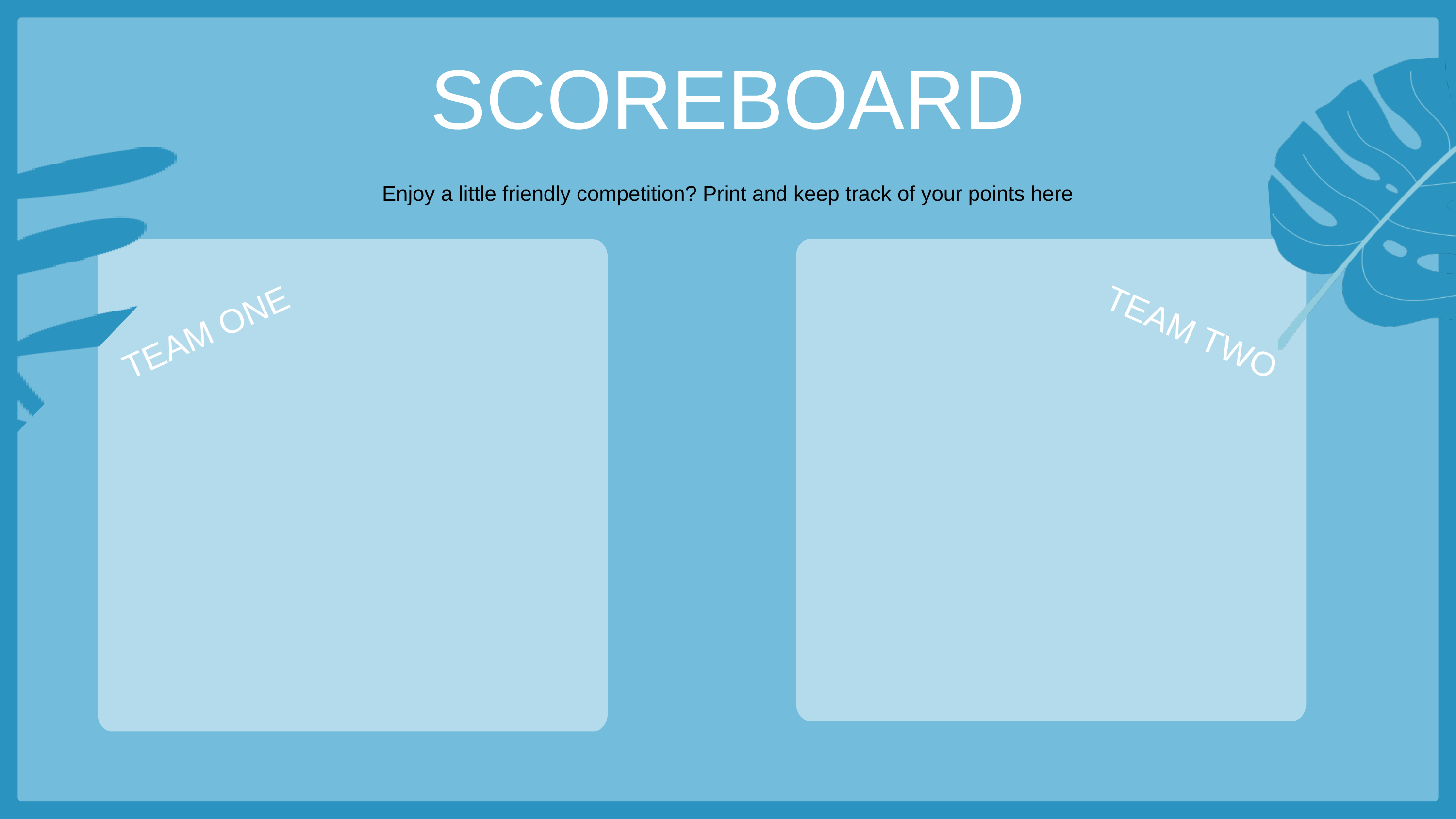

SCOREBOARD

Enjoy a little friendly competition? Print and keep track of your points here

TEAM TWO
TEAM ONE